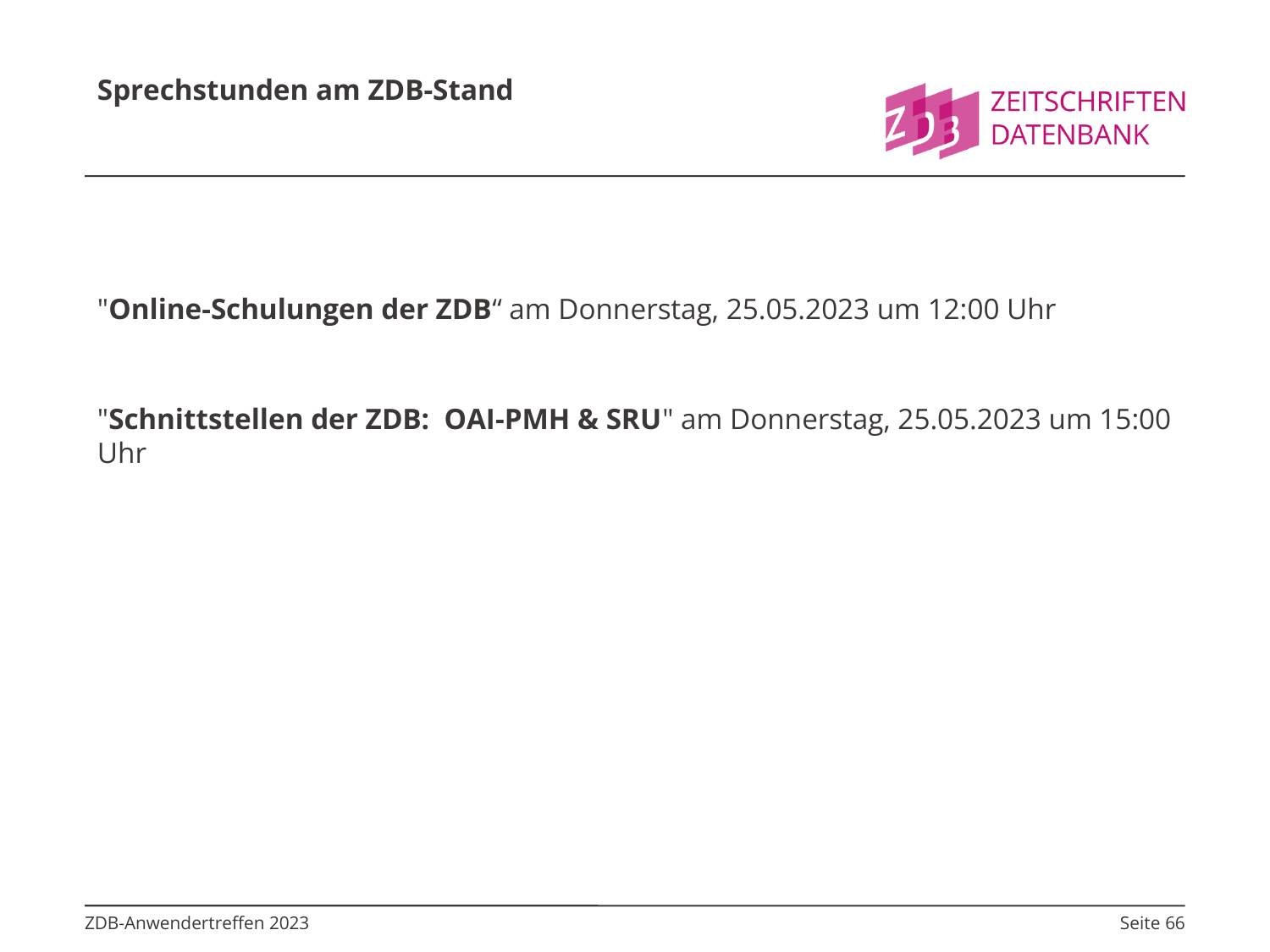

# Sprechstunden am ZDB-Stand

"Online-Schulungen der ZDB“ am Donnerstag, 25.05.2023 um 12:00 Uhr

"Schnittstellen der ZDB:  OAI-PMH & SRU" am Donnerstag, 25.05.2023 um 15:00 Uhr